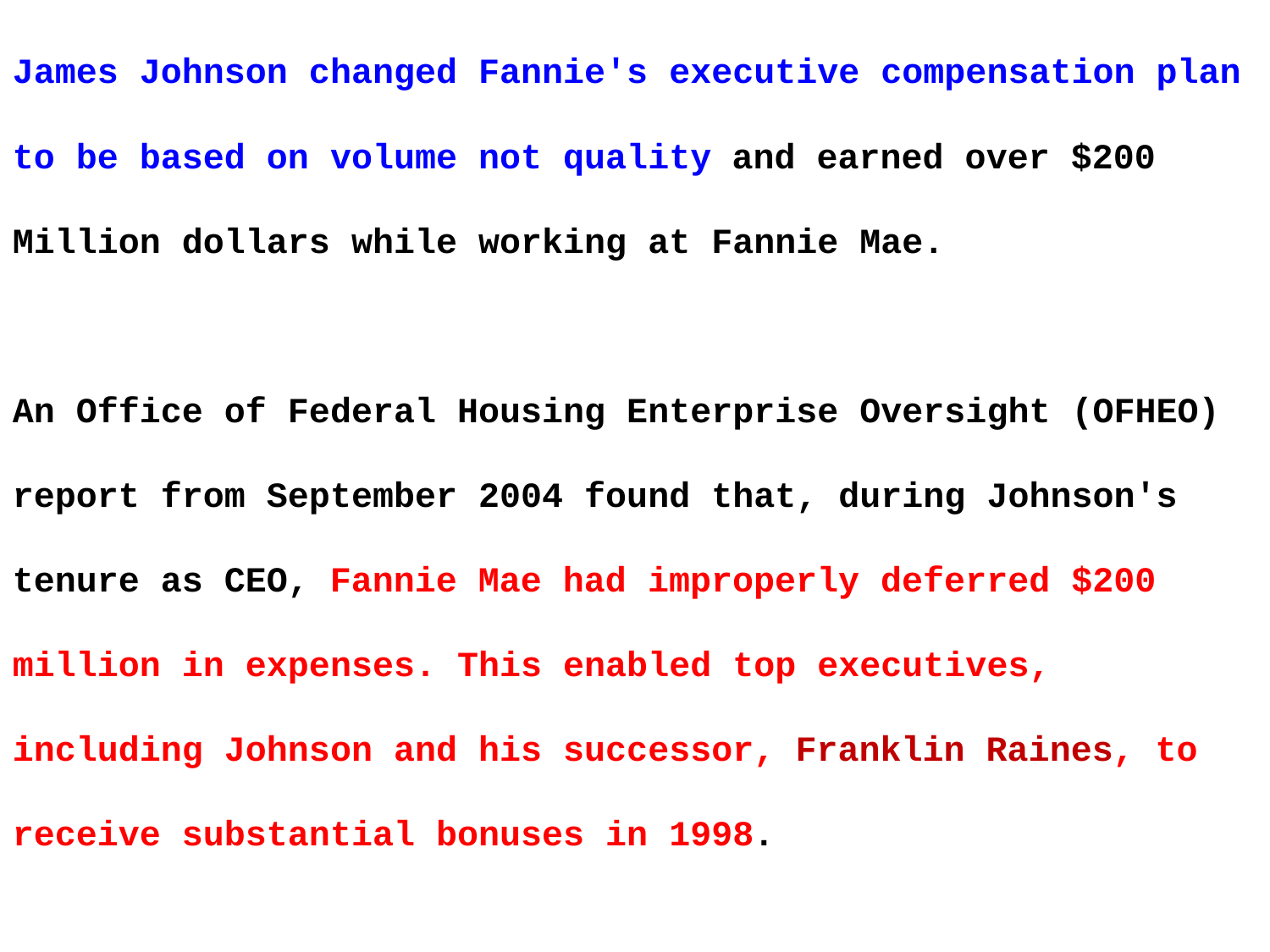

James Johnson changed Fannie's executive compensation plan to be based on volume not quality and earned over $200 Million dollars while working at Fannie Mae.

An Office of Federal Housing Enterprise Oversight (OFHEO) report from September 2004 found that, during Johnson's tenure as CEO, Fannie Mae had improperly deferred $200
million in expenses. This enabled top executives, including Johnson and his successor, Franklin Raines, to receive substantial bonuses in 1998.